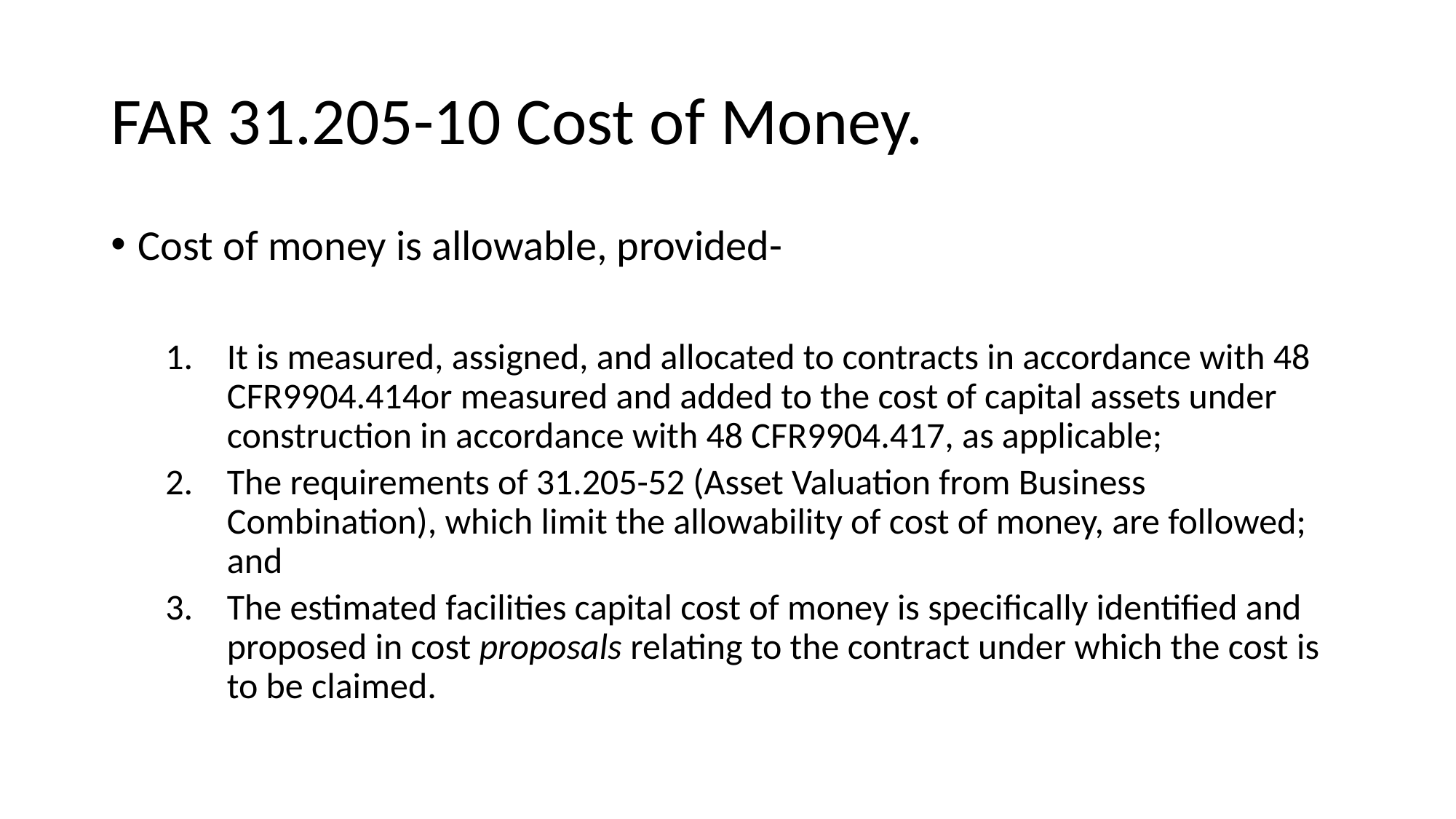

# FAR 31.205-10 Cost of Money.
Cost of money is allowable, provided-

It is measured, assigned, and allocated to contracts in accordance with 48 CFR9904.414or measured and added to the cost of capital assets under construction in accordance with 48 CFR9904.417, as applicable;
The requirements of 31.205-52 (Asset Valuation from Business Combination), which limit the allowability of cost of money, are followed; and
The estimated facilities capital cost of money is specifically identified and proposed in cost proposals relating to the contract under which the cost is to be claimed.